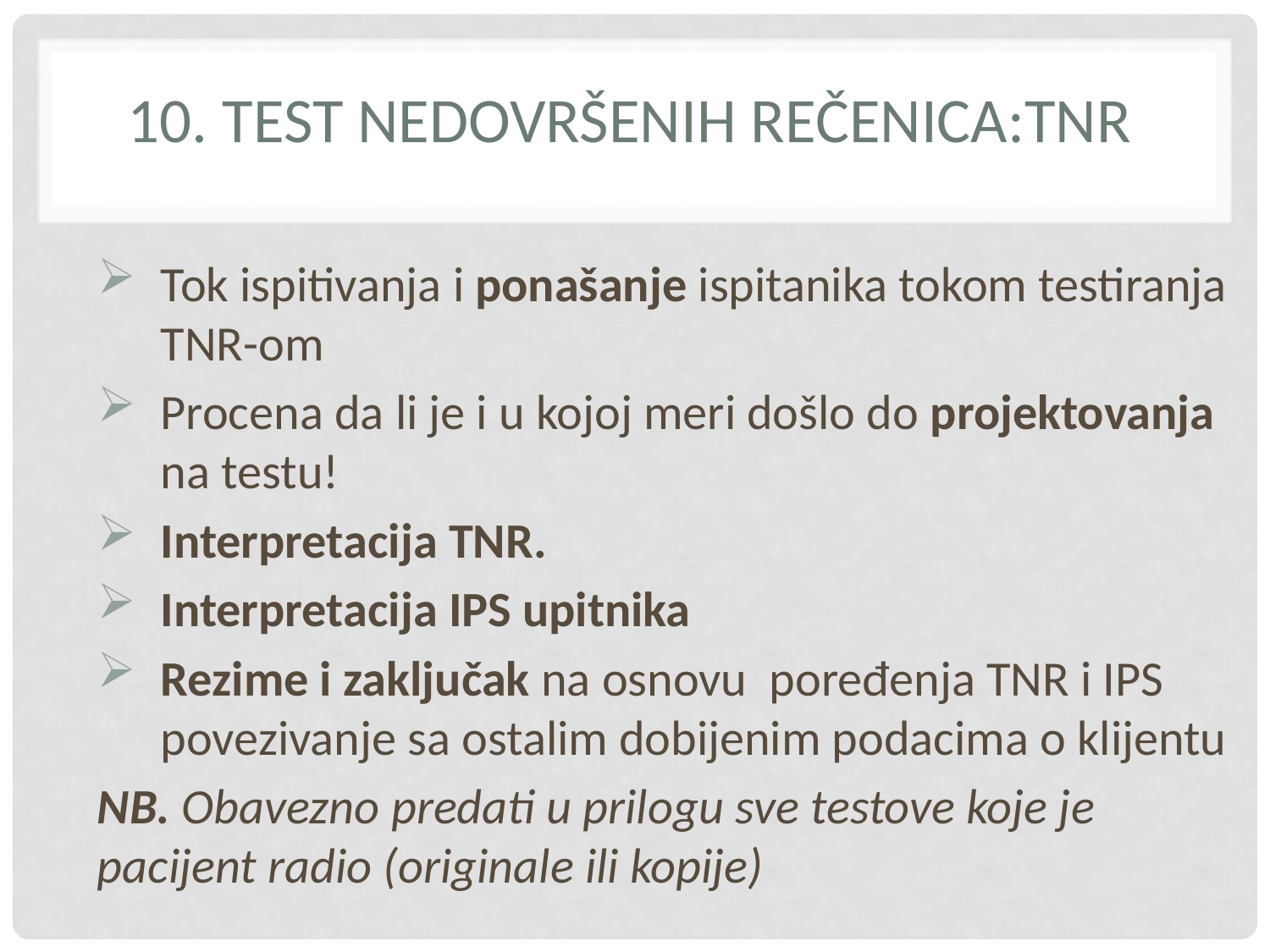

# 10. Test nedovršenih rečenica:TNR
Tok ispitivanja i ponašanje ispitanika tokom testiranja TNR-om
Procena da li je i u kojoj meri došlo do projektovanja na testu!
Interpretacija TNR.
Interpretacija IPS upitnika
Rezime i zaključak na osnovu  poređenja TNR i IPS povezivanje sa ostalim dobijenim podacima o klijentu
NB. Obavezno predati u prilogu sve testove koje je pacijent radio (originale ili kopije)